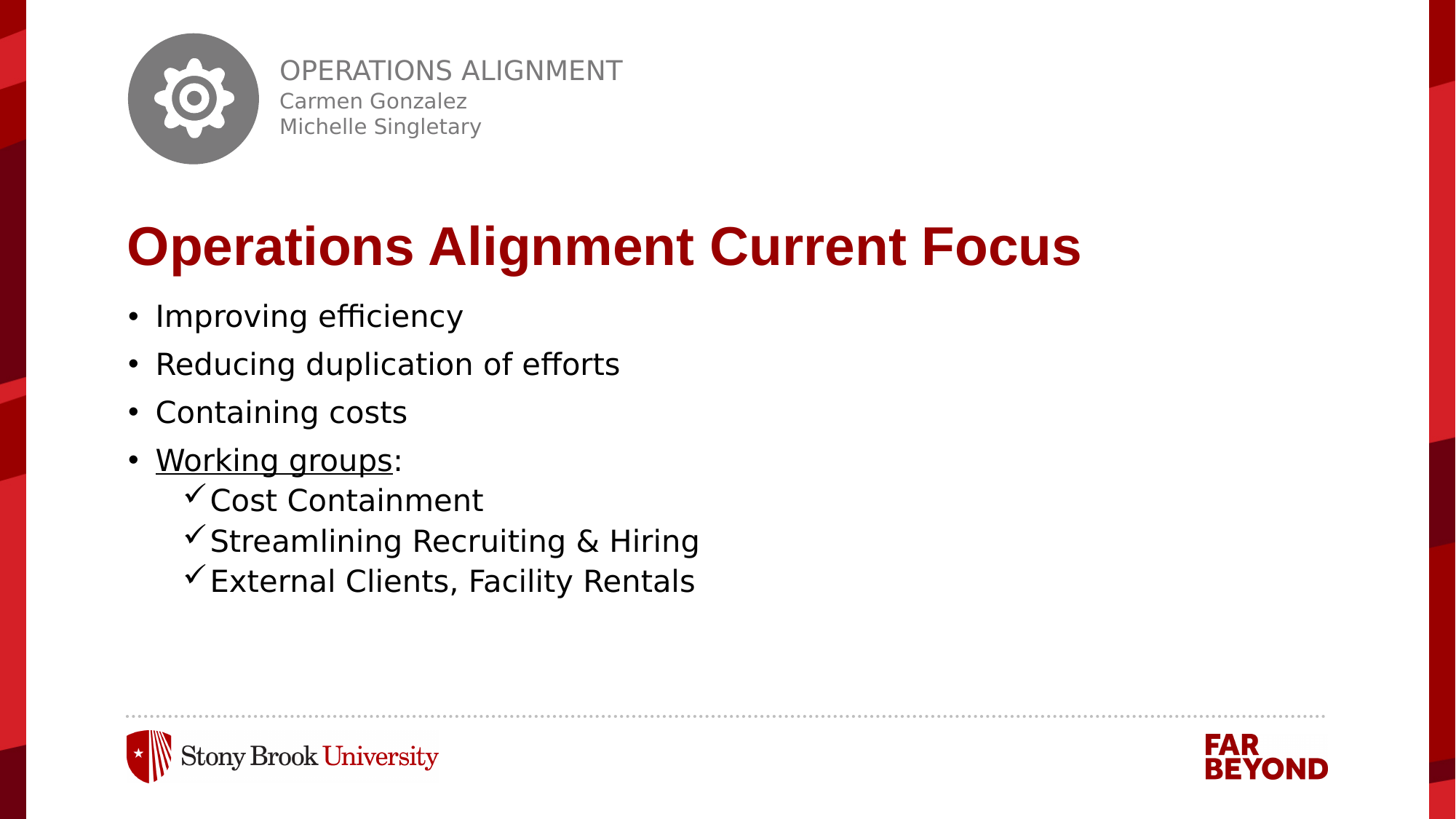

OPERATIONS ALIGNMENT
Carmen Gonzalez
Michelle Singletary
# Operations Alignment Current Focus
Improving efficiency
Reducing duplication of efforts
Containing costs
Working groups:
Cost Containment
Streamlining Recruiting & Hiring
External Clients, Facility Rentals